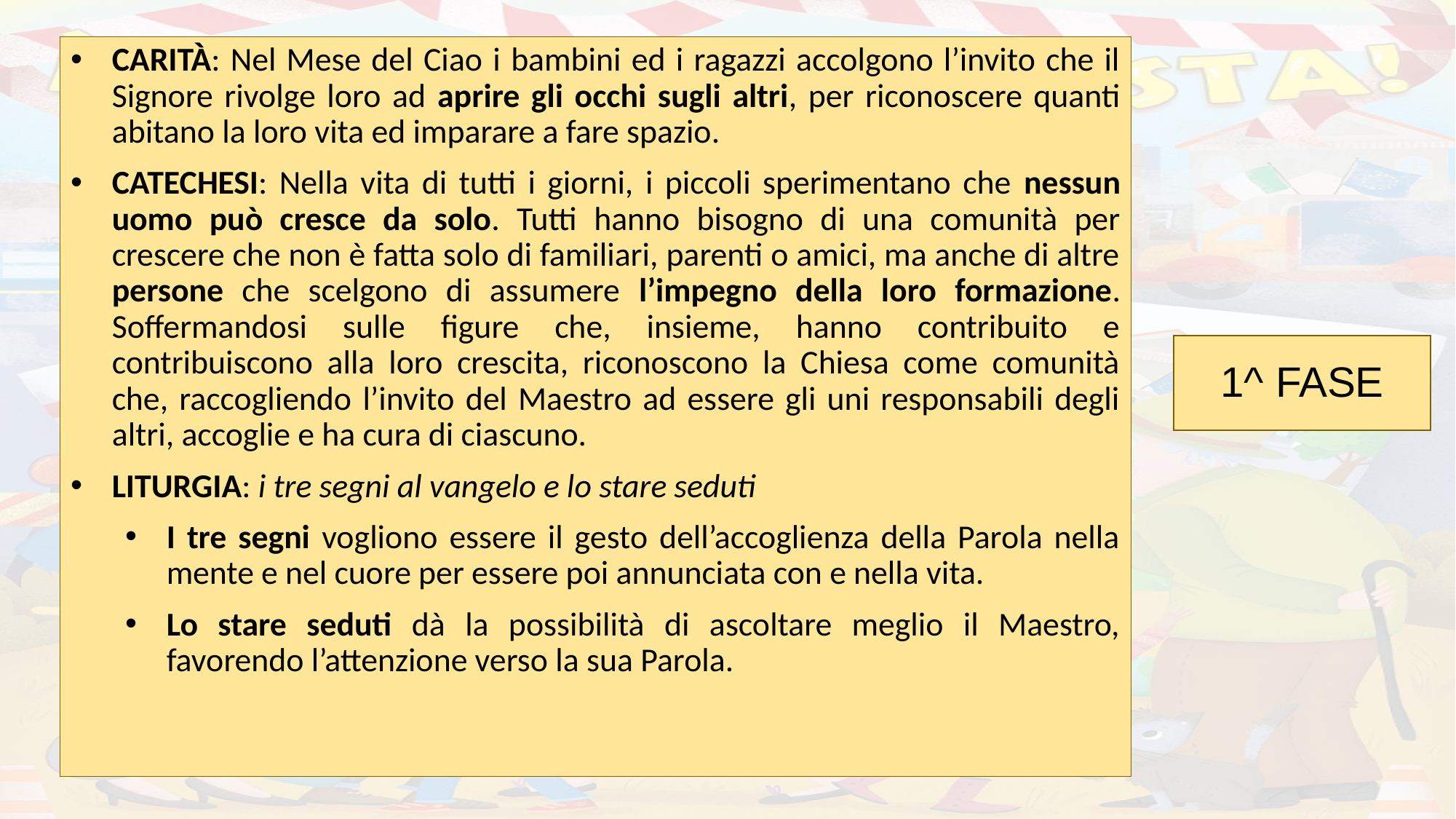

CARITÀ: Nel Mese del Ciao i bambini ed i ragazzi accolgono l’invito che il Signore rivolge loro ad aprire gli occhi sugli altri, per riconoscere quanti abitano la loro vita ed imparare a fare spazio.
CATECHESI: Nella vita di tutti i giorni, i piccoli sperimentano che nessun uomo può cresce da solo. Tutti hanno bisogno di una comunità per crescere che non è fatta solo di familiari, parenti o amici, ma anche di altre persone che scelgono di assumere l’impegno della loro formazione. Soffermandosi sulle figure che, insieme, hanno contribuito e contribuiscono alla loro crescita, riconoscono la Chiesa come comunità che, raccogliendo l’invito del Maestro ad essere gli uni responsabili degli altri, accoglie e ha cura di ciascuno.
LITURGIA: i tre segni al vangelo e lo stare seduti
I tre segni vogliono essere il gesto dell’accoglienza della Parola nella mente e nel cuore per essere poi annunciata con e nella vita.
Lo stare seduti dà la possibilità di ascoltare meglio il Maestro, favorendo l’attenzione verso la sua Parola.
1^ FASE